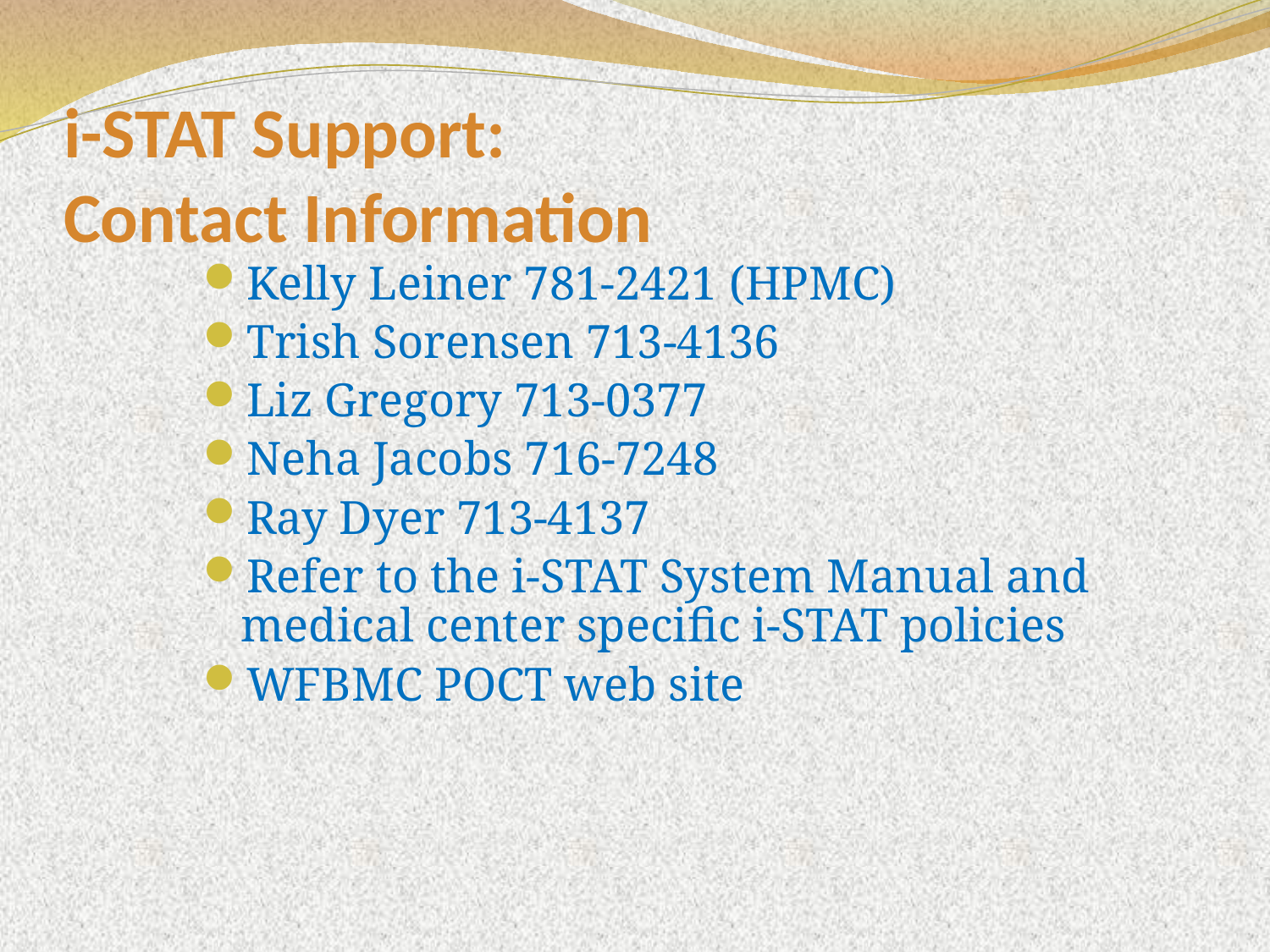

# i-STAT Support: Contact Information
Kelly Leiner 781-2421 (HPMC)
Trish Sorensen 713-4136
Liz Gregory 713-0377
Neha Jacobs 716-7248
Ray Dyer 713-4137
Refer to the i-STAT System Manual and medical center specific i-STAT policies
WFBMC POCT web site